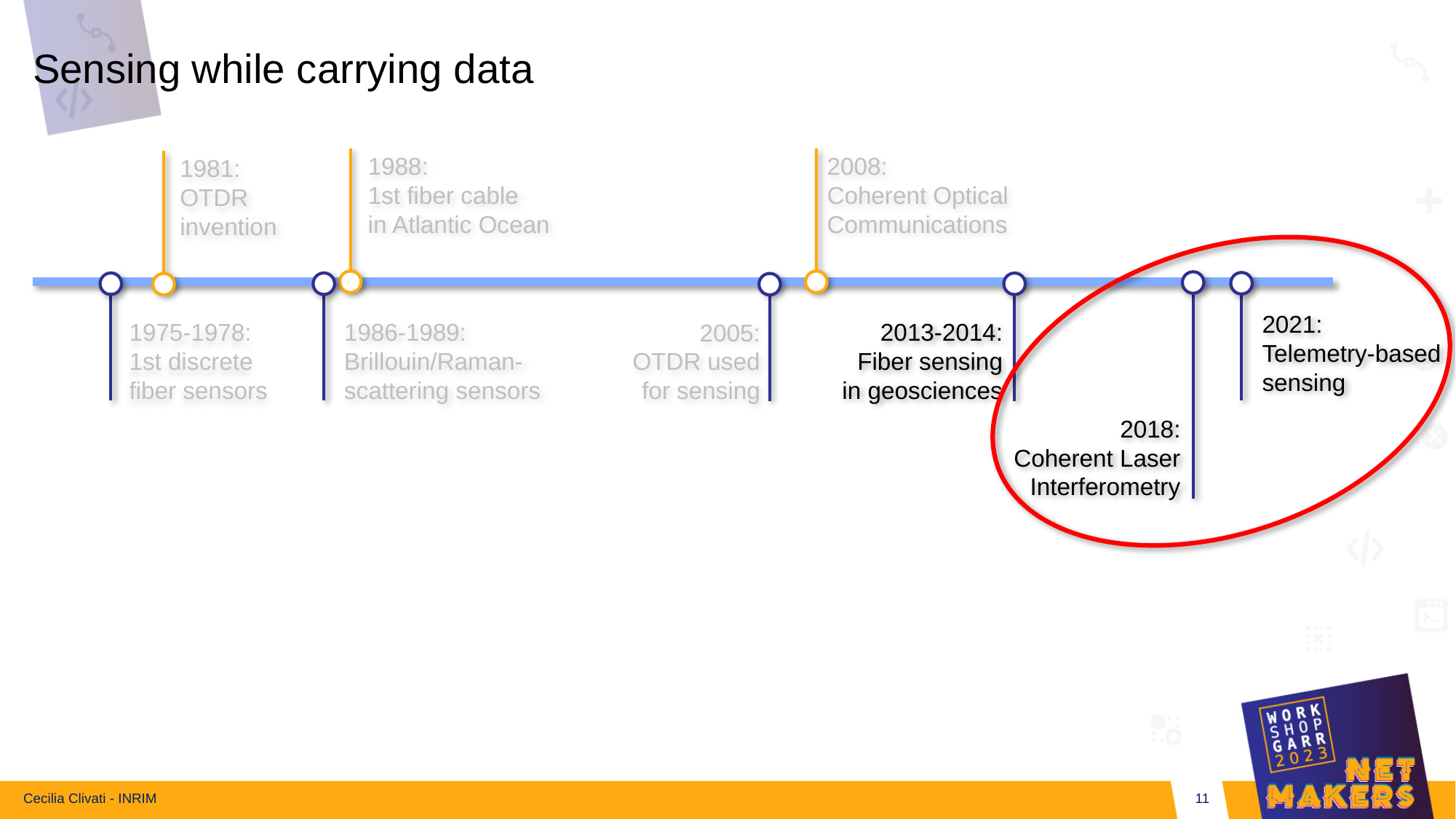

# Sensing while carrying data
1988:
1st fiber cable
in Atlantic Ocean

2008:
Coherent Optical
Communications

1981:
OTDR
invention

2021:
Telemetry-based
sensing
1975-1978:
1st discrete
fiber sensors
2013-2014:
Fiber sensing
in geosciences
1986-1989:
Brillouin/Raman-
scattering sensors
2005:
OTDR used
for sensing
2018:
Coherent Laser
Interferometry
Cecilia Clivati - INRIM
11